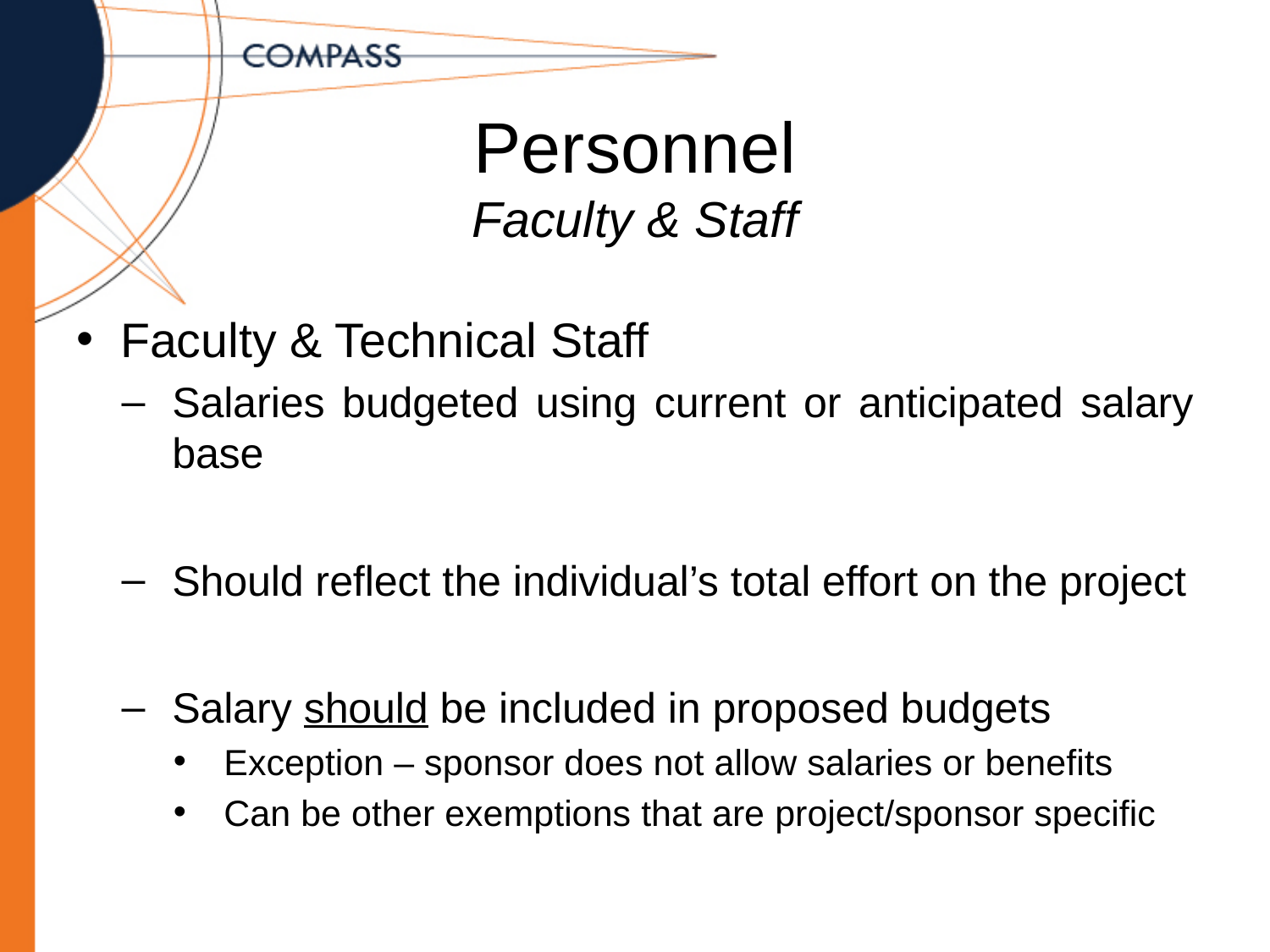

# Personnel Faculty & Staff
Faculty & Technical Staff
Salaries budgeted using current or anticipated salary base

Should reflect the individual’s total effort on the project

Salary should be included in proposed budgets
Exception – sponsor does not allow salaries or benefits
Can be other exemptions that are project/sponsor specific